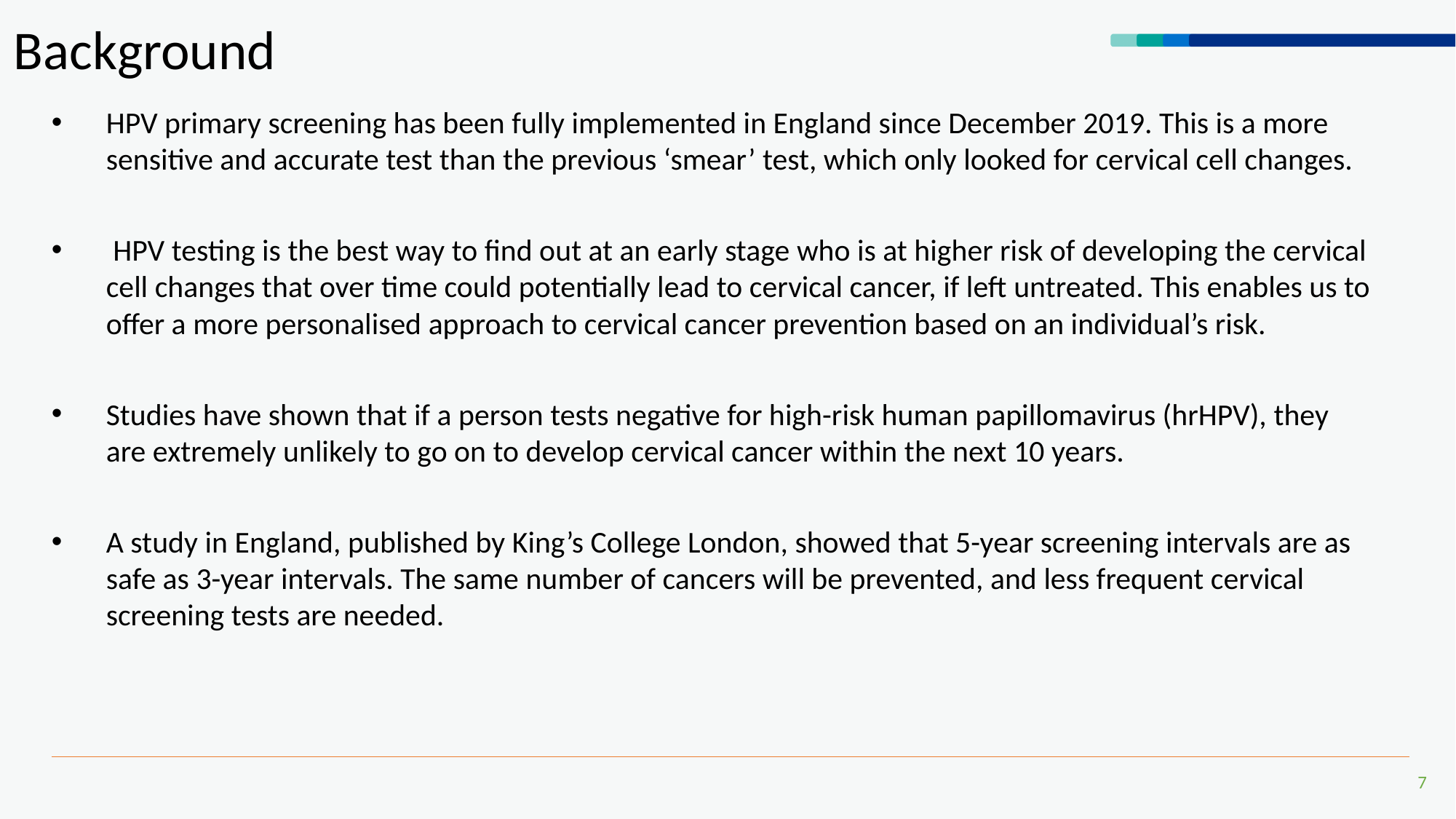

# Background
HPV primary screening has been fully implemented in England since December 2019. This is a more sensitive and accurate test than the previous ‘smear’ test, which only looked for cervical cell changes.

 HPV testing is the best way to find out at an early stage who is at higher risk of developing the cervical cell changes that over time could potentially lead to cervical cancer, if left untreated. This enables us to offer a more personalised approach to cervical cancer prevention based on an individual’s risk.

Studies have shown that if a person tests negative for high-risk human papillomavirus (hrHPV), they are extremely unlikely to go on to develop cervical cancer within the next 10 years.

A study in England, published by King’s College London, showed that 5-year screening intervals are as safe as 3-year intervals. The same number of cancers will be prevented, and less frequent cervical screening tests are needed.